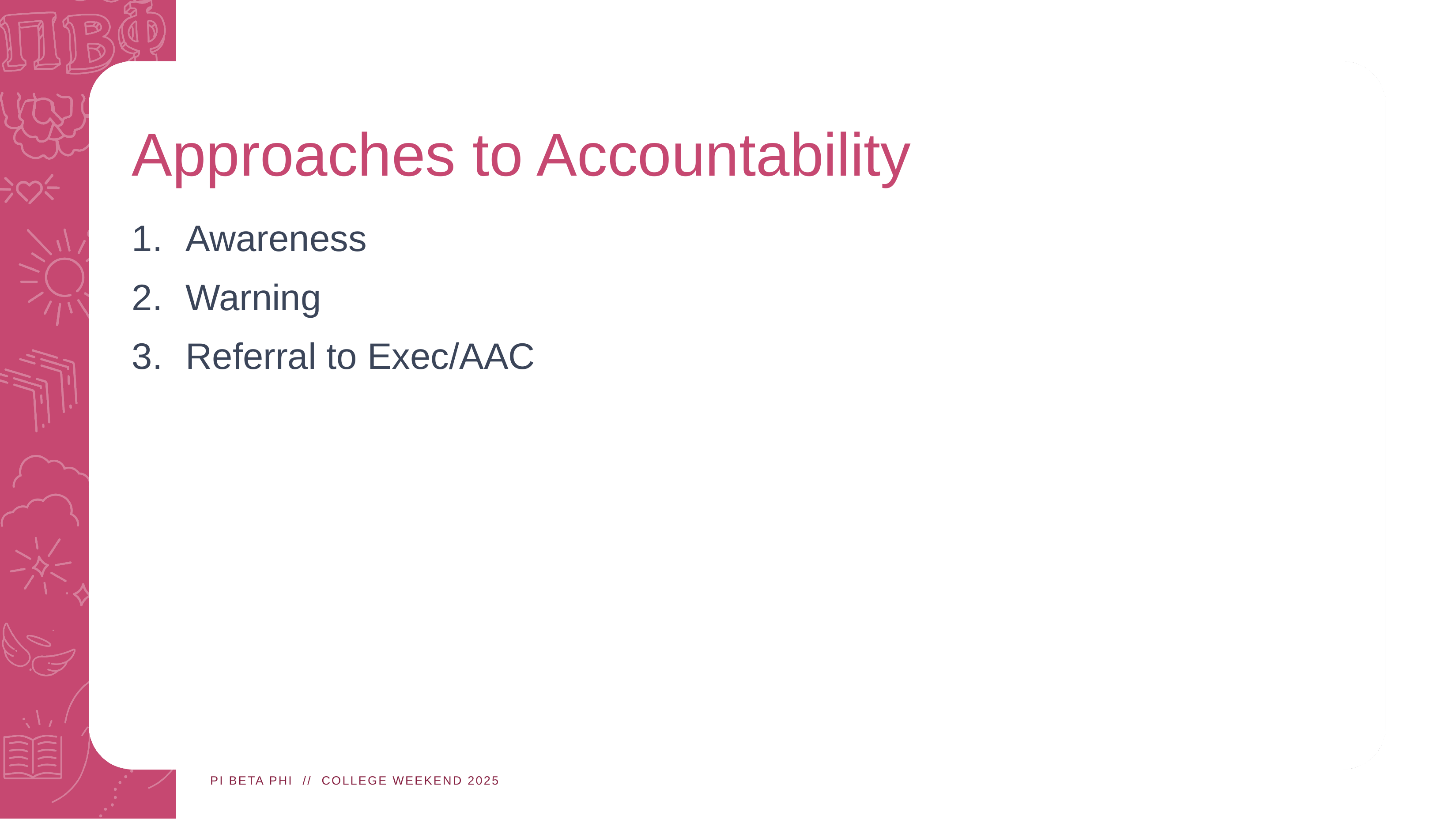

# Approaches to Accountability
Awareness
Warning
Referral to Exec/AAC